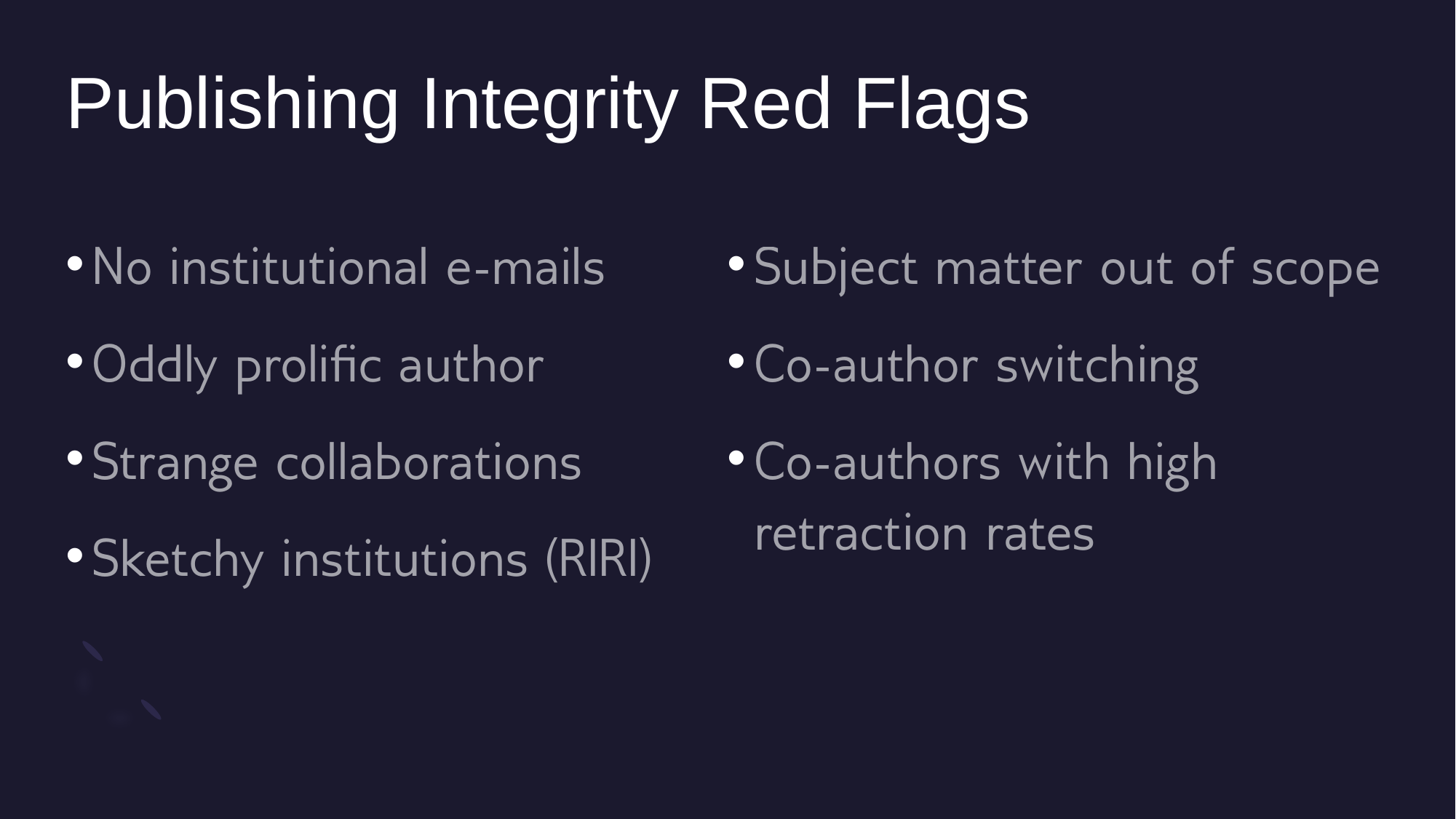

# Publishing Integrity Red Flags
No institutional e-mails
Oddly prolific author
Strange collaborations
Sketchy institutions (RIRI)
Subject matter out of scope
Co-author switching
Co-authors with high retraction rates